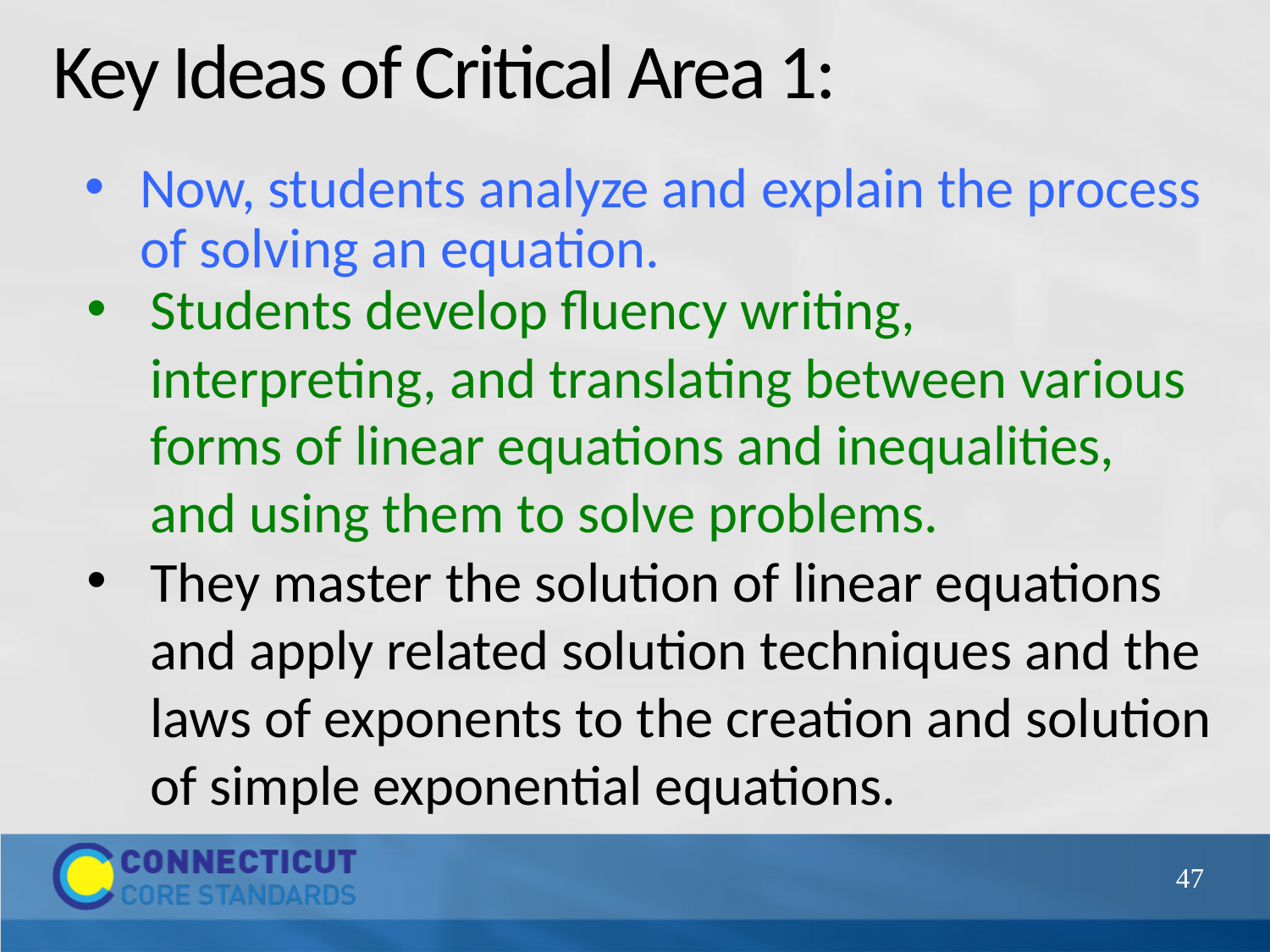

# Key Ideas of Critical Area 1:
Now, students analyze and explain the process of solving an equation.
Students develop fluency writing, interpreting, and translating between various forms of linear equations and inequalities, and using them to solve problems.
They master the solution of linear equations and apply related solution techniques and the laws of exponents to the creation and solution of simple exponential equations.

47